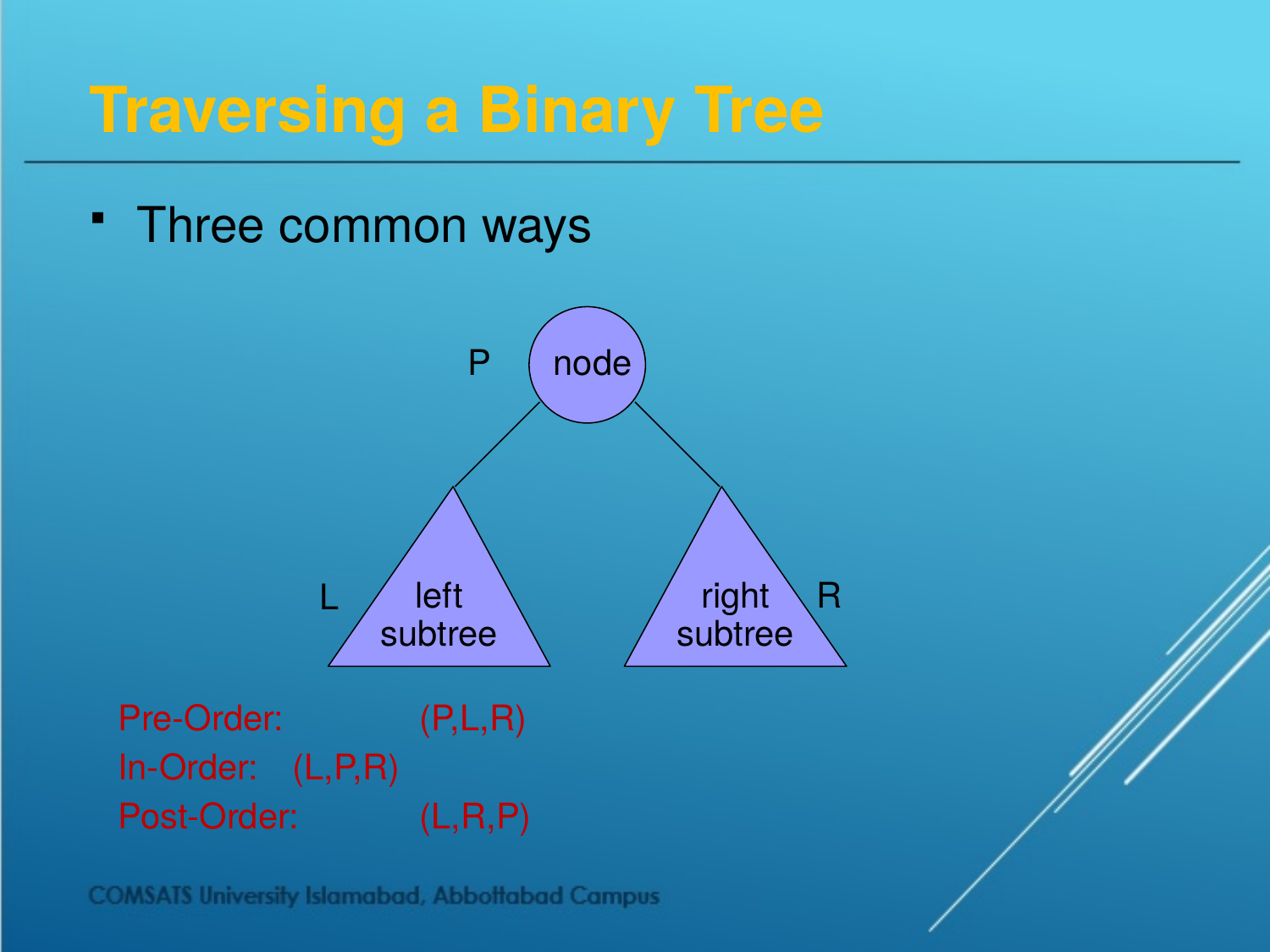

# Traversing a Binary Tree
Three common ways

node
P

left subtree
right subtree
R
L
Pre-Order:  	(P,L,R)
In-Order:	(L,P,R)
Post-Order:	(L,R,P)